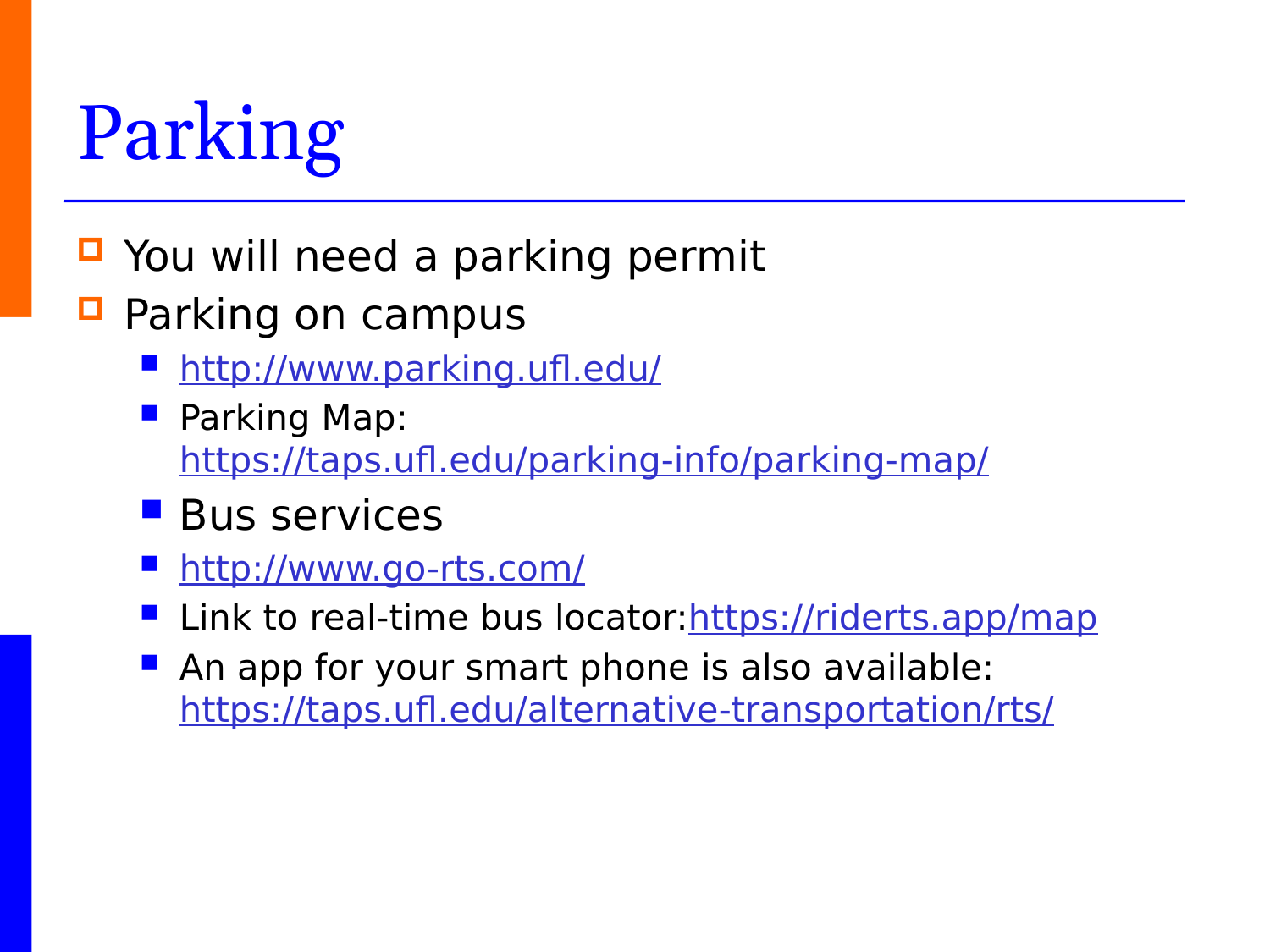

# Parking
You will need a parking permit
Parking on campus
http://www.parking.ufl.edu/
Parking Map: https://taps.ufl.edu/parking-info/parking-map/
Bus services
http://www.go-rts.com/
Link to real-time bus locator:https://riderts.app/map
An app for your smart phone is also available: https://taps.ufl.edu/alternative-transportation/rts/